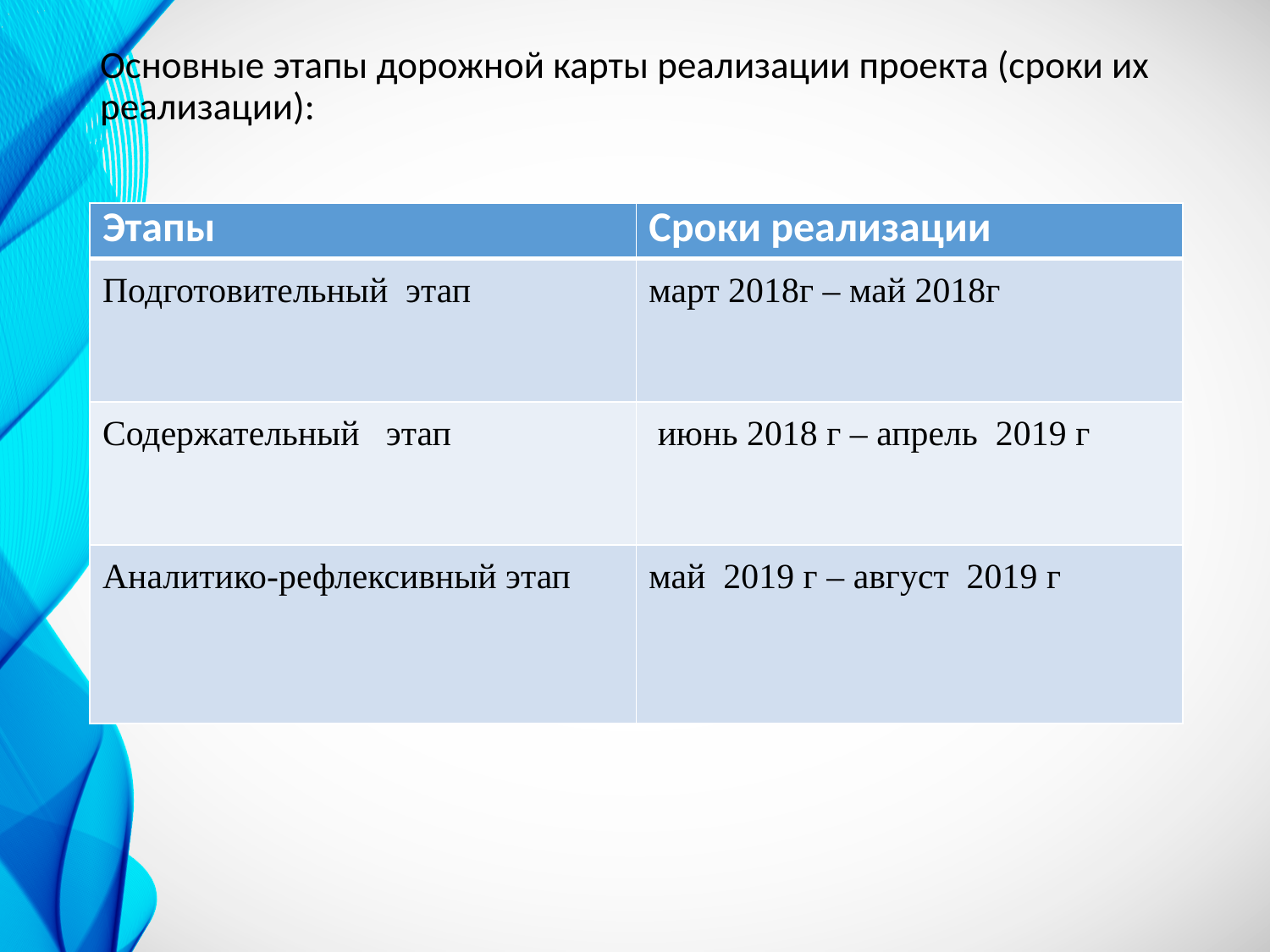

# Основные этапы дорожной карты реализации проекта (сроки их реализации):
| Этапы | Сроки реализации |
| --- | --- |
| Подготовительный этап | март 2018г – май 2018г |
| Содержательный этап | июнь 2018 г – апрель 2019 г |
| Аналитико-рефлексивный этап | май 2019 г – август 2019 г |